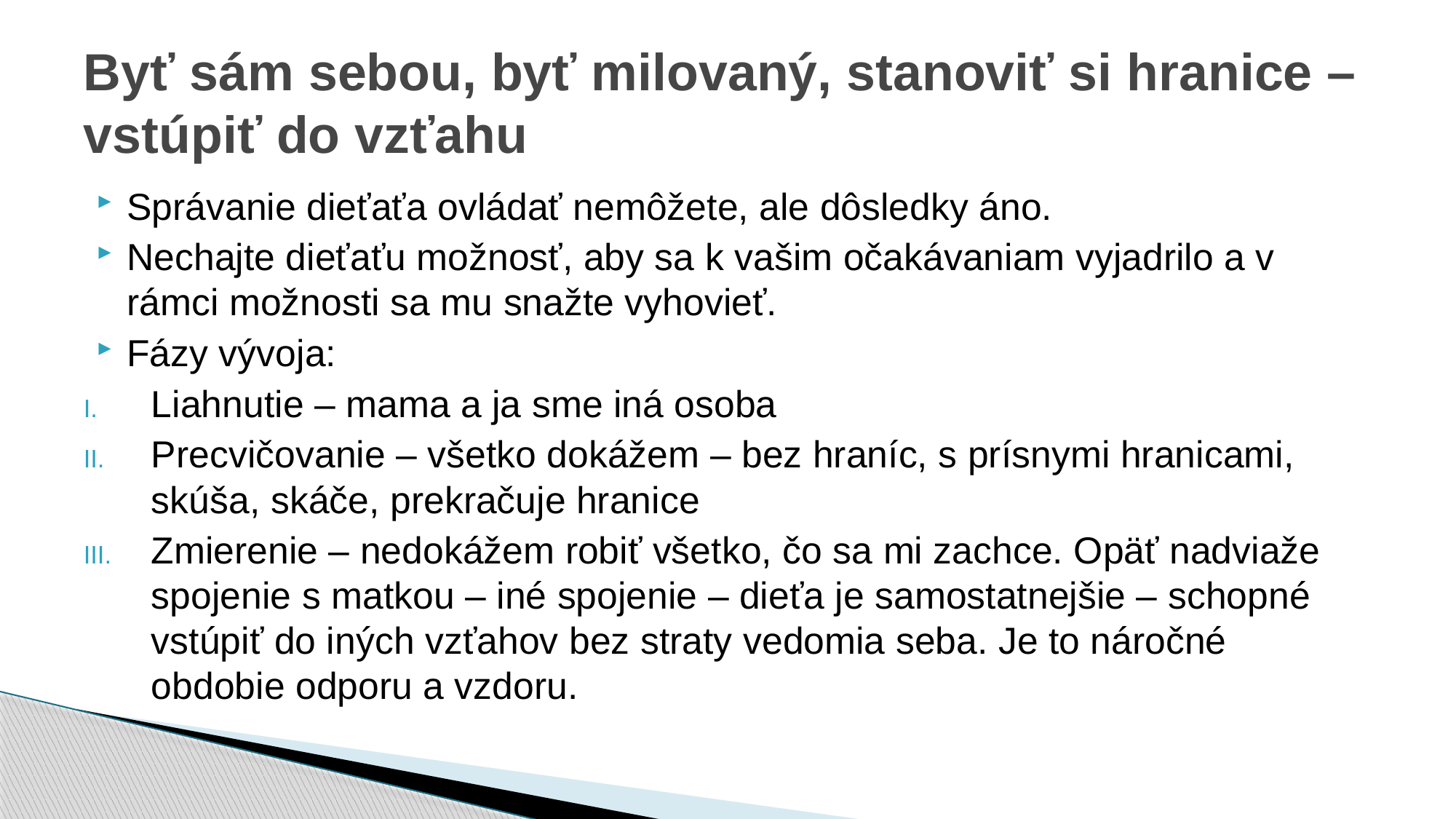

# Byť sám sebou, byť milovaný, stanoviť si hranice – vstúpiť do vzťahu
Správanie dieťaťa ovládať nemôžete, ale dôsledky áno.
Nechajte dieťaťu možnosť, aby sa k vašim očakávaniam vyjadrilo a v rámci možnosti sa mu snažte vyhovieť.
Fázy vývoja:
Liahnutie – mama a ja sme iná osoba
Precvičovanie – všetko dokážem – bez hraníc, s prísnymi hranicami, skúša, skáče, prekračuje hranice
Zmierenie – nedokážem robiť všetko, čo sa mi zachce. Opäť nadviaže spojenie s matkou – iné spojenie – dieťa je samostatnejšie – schopné vstúpiť do iných vzťahov bez straty vedomia seba. Je to náročné obdobie odporu a vzdoru.